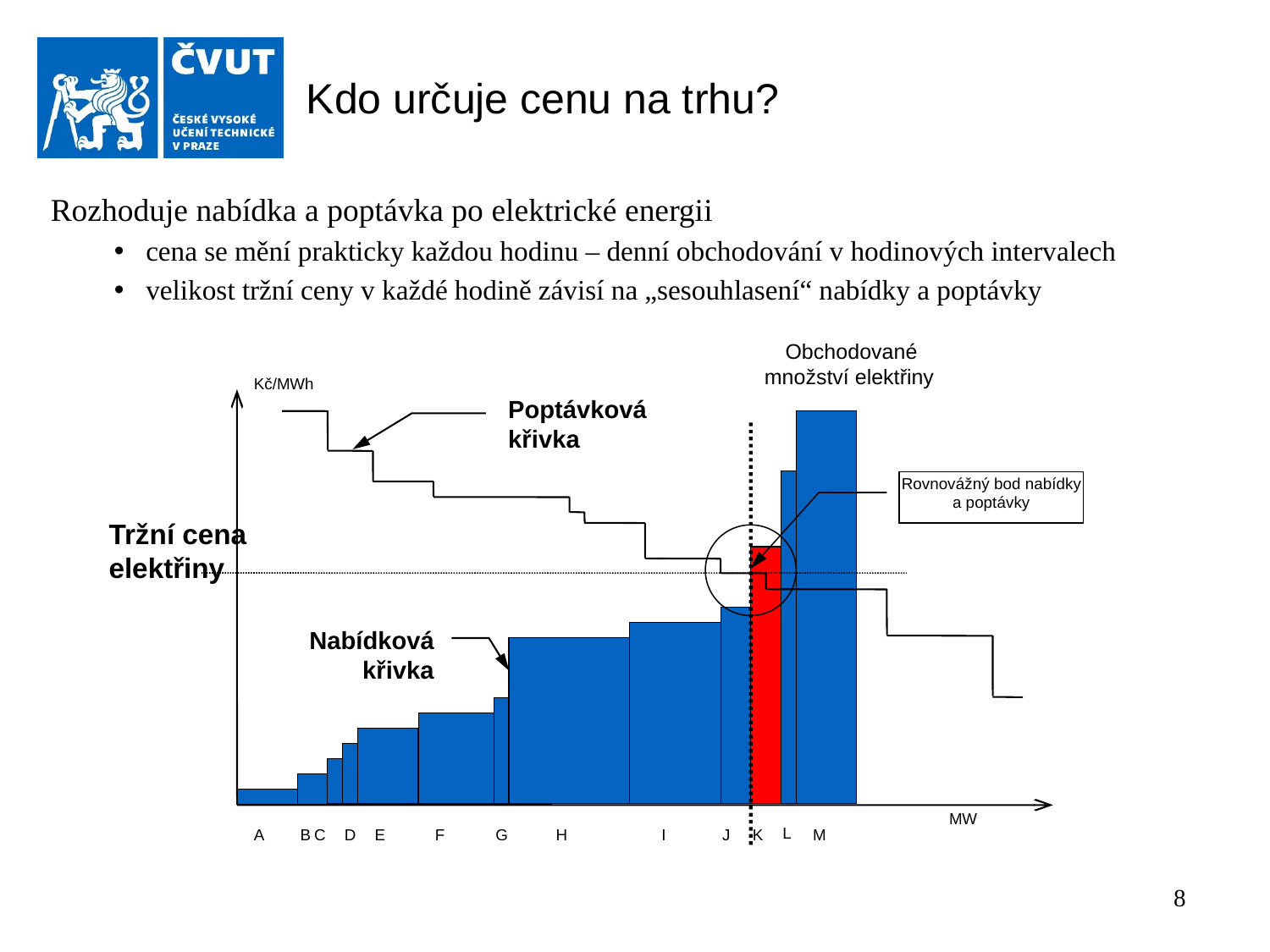

# Kdo určuje cenu na trhu?
Rozhoduje nabídka a poptávka po elektrické energii
cena se mění prakticky každou hodinu – denní obchodování v hodinových intervalech
velikost tržní ceny v každé hodině závisí na „sesouhlasení“ nabídky a poptávky

Obchodované množství elektřiny
Kč/MWh

Poptávková křivka

Rovnovážný bod nabídky a poptávky

Tržní cena elektřiny

Nabídková křivka

MW
L
F
I
J
K
M
A
B
C
D
E
G
H
8